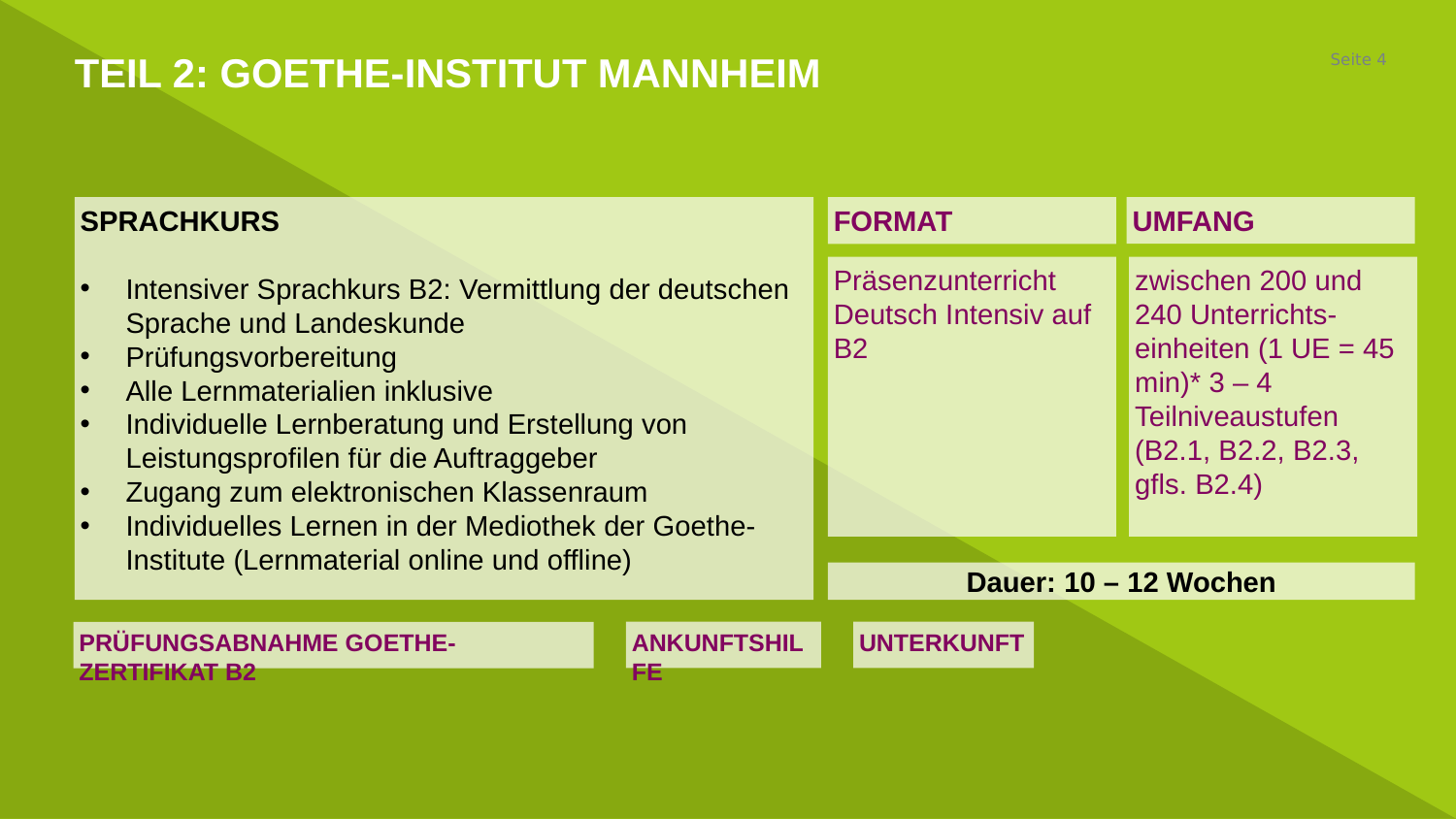

Teil 2: GOETHE-INSTITUT MANNHEIM
UMFANG
SPRACHKURS

Intensiver Sprachkurs B2: Vermittlung der deutschen Sprache und Landeskunde
Prüfungsvorbereitung
Alle Lernmaterialien inklusive
Individuelle Lernberatung und Erstellung von Leistungsprofilen für die Auftraggeber
Zugang zum elektronischen Klassenraum
Individuelles Lernen in der Mediothek der Goethe-Institute (Lernmaterial online und offline)
FORMAT
zwischen 200 und 240 Unterrichts-einheiten (1 UE = 45 min)* 3 – 4 Teilniveaustufen (B2.1, B2.2, B2.3, gfls. B2.4)
Präsenzunterricht Deutsch Intensiv auf B2
Dauer: 10 – 12 Wochen
ANKUNFTSHILFE
UNTERKUNFT
PRÜFUNGSABNAHME GOETHE-ZERTIFIKAT B2